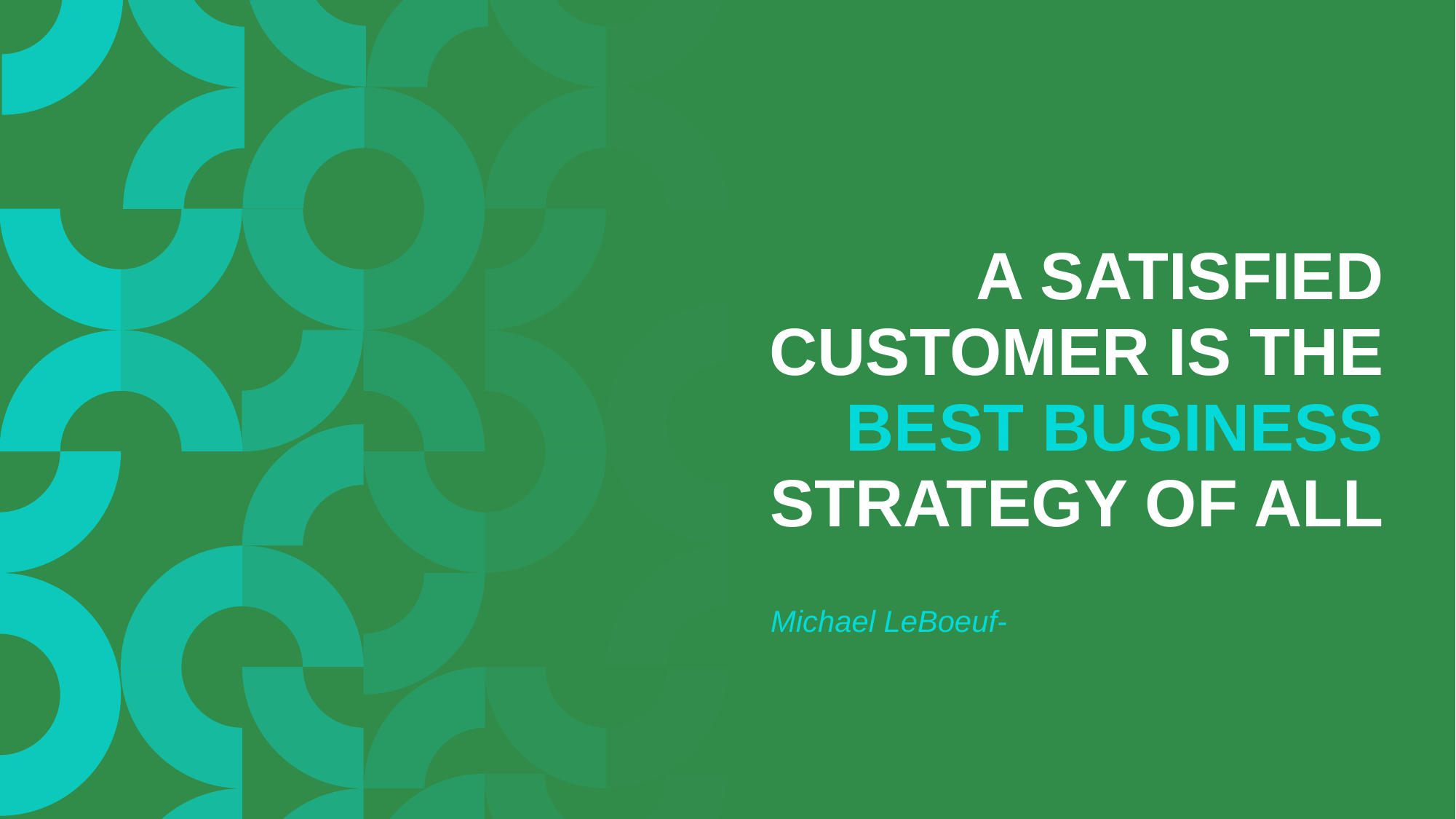

A SATISFIED CUSTOMER IS THE BEST BUSINESS STRATEGY OF ALL
Michael LeBoeuf-